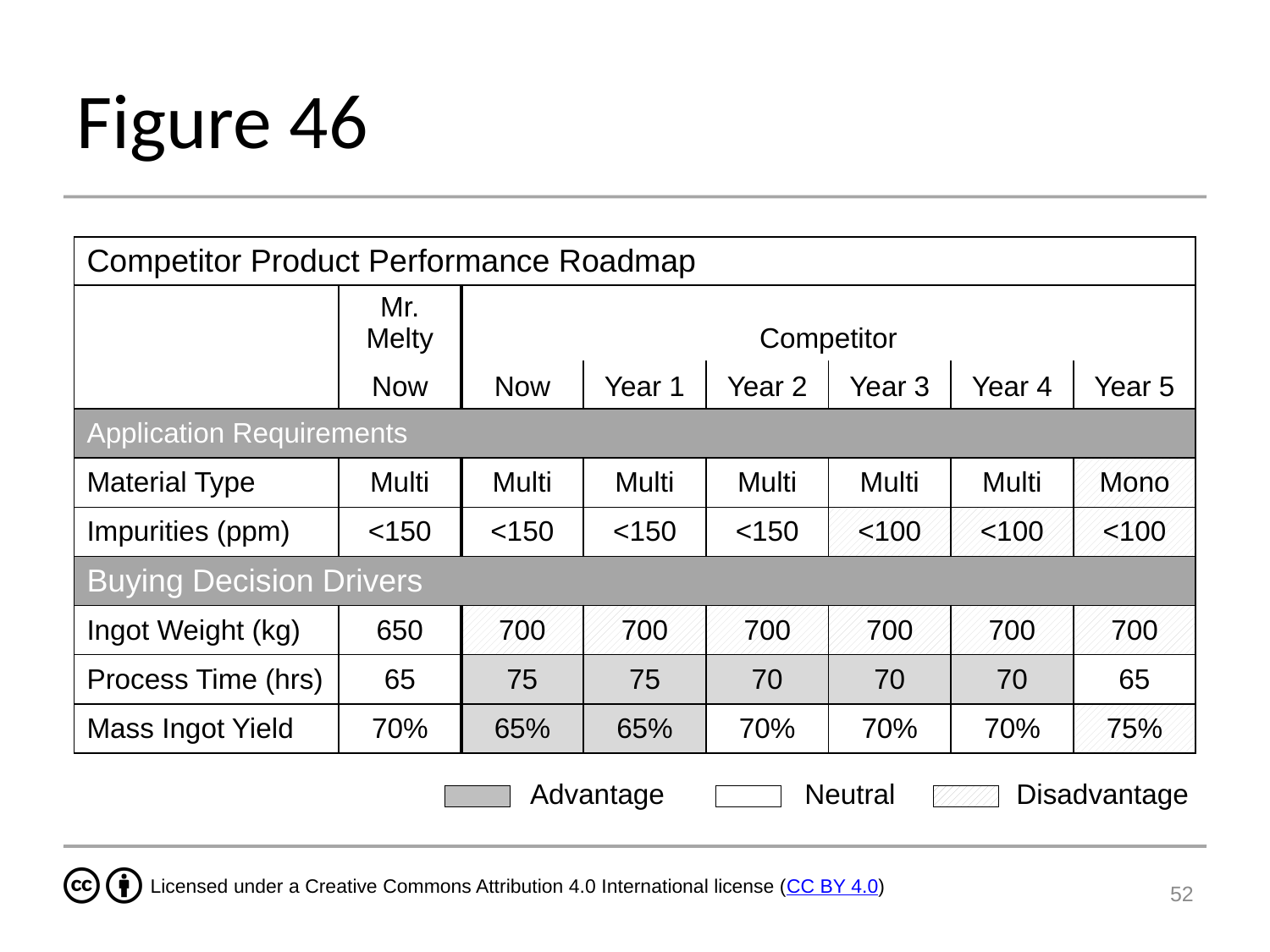

# Figure 46
| Competitor Product Performance Roadmap |  |  |  |  |  |  |  |
| --- | --- | --- | --- | --- | --- | --- | --- |
|  | Mr. Melty | Competitor |  |  |  |  |  |
|  | Now | Now | Year 1 | Year 2 | Year 3 | Year 4 | Year 5 |
| Application Requirements |  |  |  |  |  |  |  |
| Material Type | Multi | Multi | Multi | Multi | Multi | Multi | Mono |
| Impurities (ppm) | <150 | <150 | <150 | <150 | <100 | <100 | <100 |
| Buying Decision Drivers |  |  |  |  |  |  |  |
| Ingot Weight (kg) | 650 | 700 | 700 | 700 | 700 | 700 | 700 |
| Process Time (hrs) | 65 | 75 | 75 | 70 | 70 | 70 | 65 |
| Mass Ingot Yield | 70% | 65% | 65% | 70% | 70% | 70% | 75% |
Advantage
Neutral
Disadvantage

52